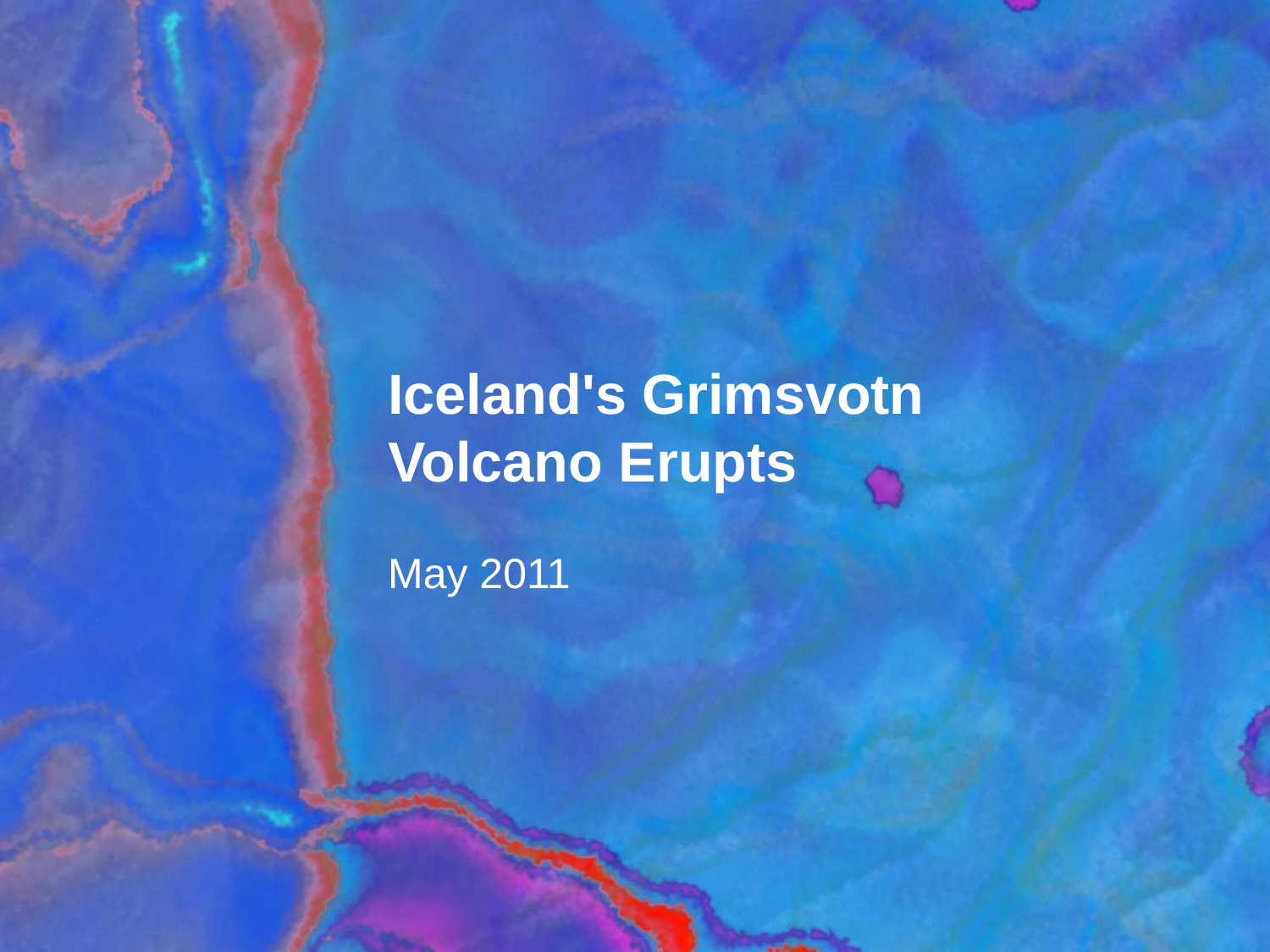

# Iceland's Grimsvotn Volcano Erupts
May 2011